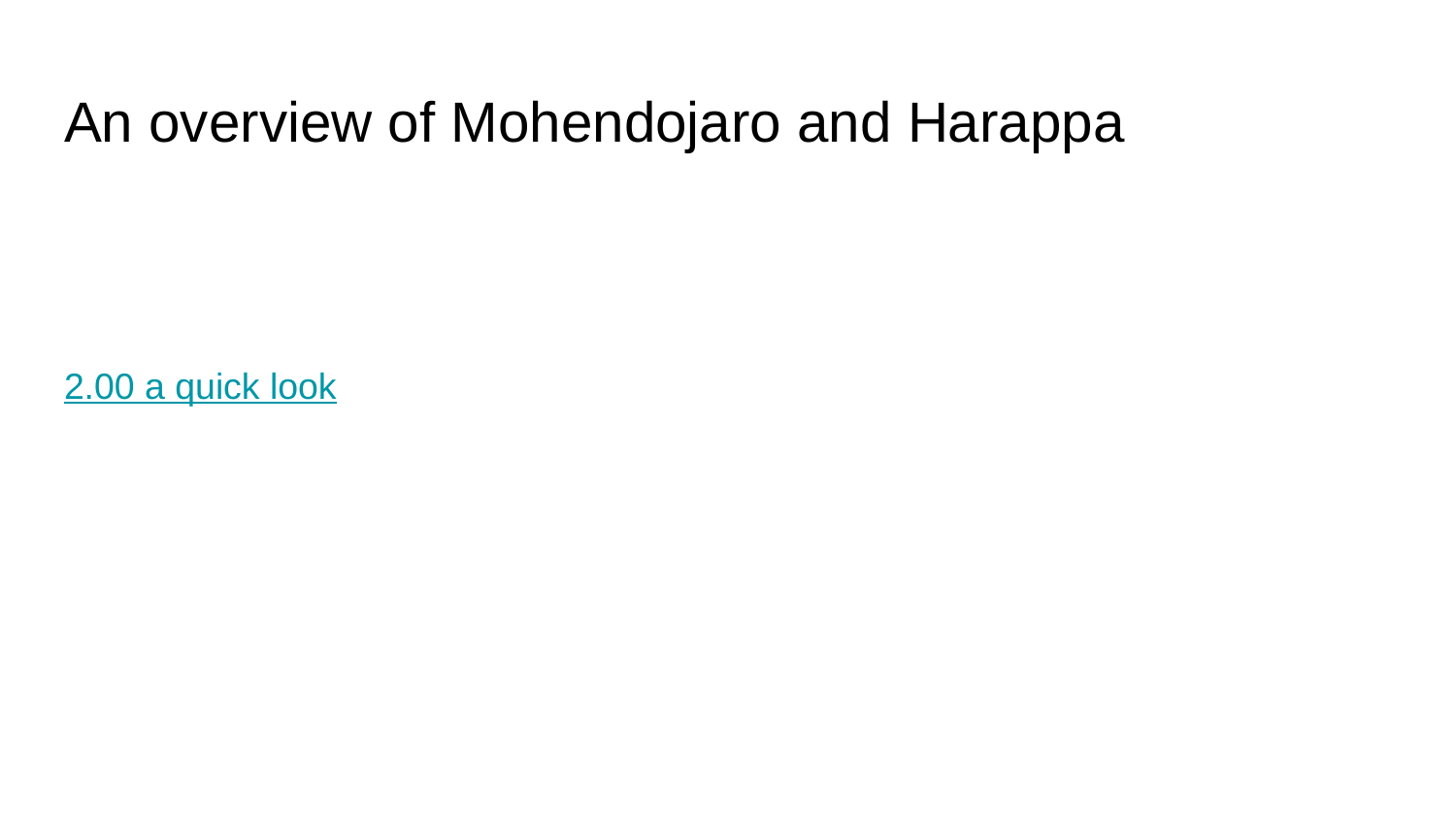

# An overview of Mohendojaro and Harappa

2.00 a quick look